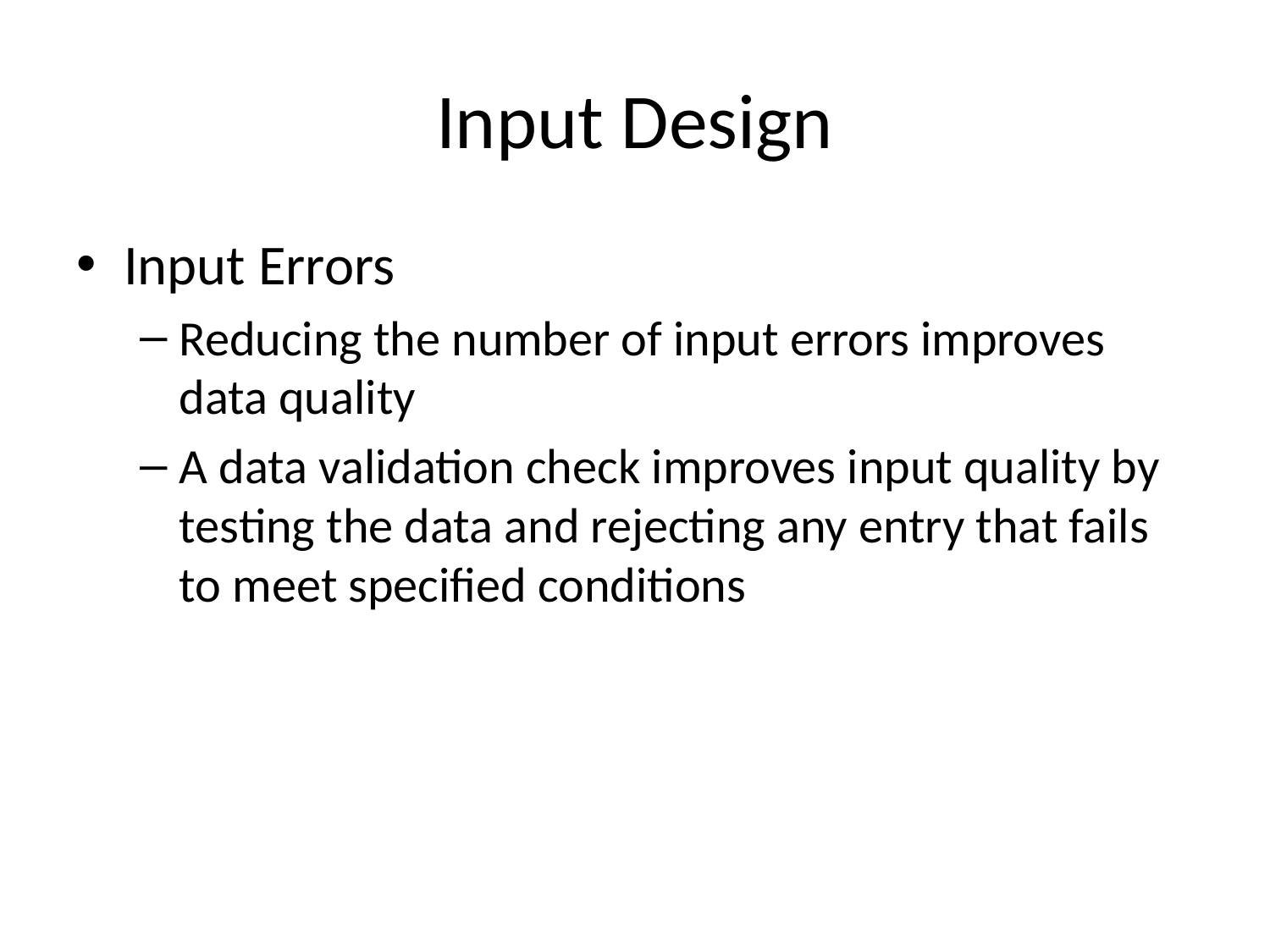

# Input Design
Input Errors
Reducing the number of input errors improves data quality
A data validation check improves input quality by testing the data and rejecting any entry that fails to meet specified conditions